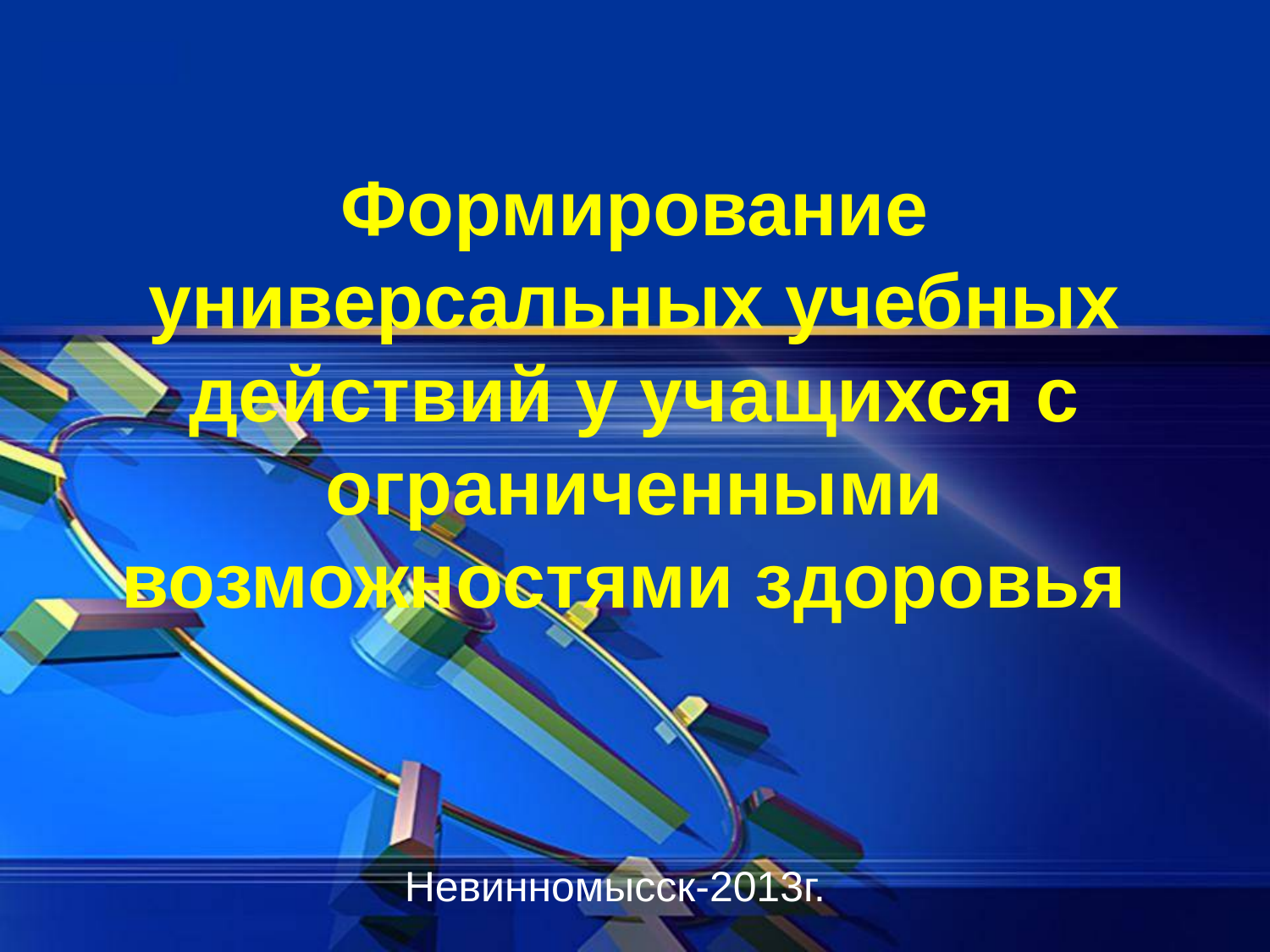

# Формирование универсальных учебных действий у учащихся с ограниченными возможностями здоровья
Невинномысск-2013г.